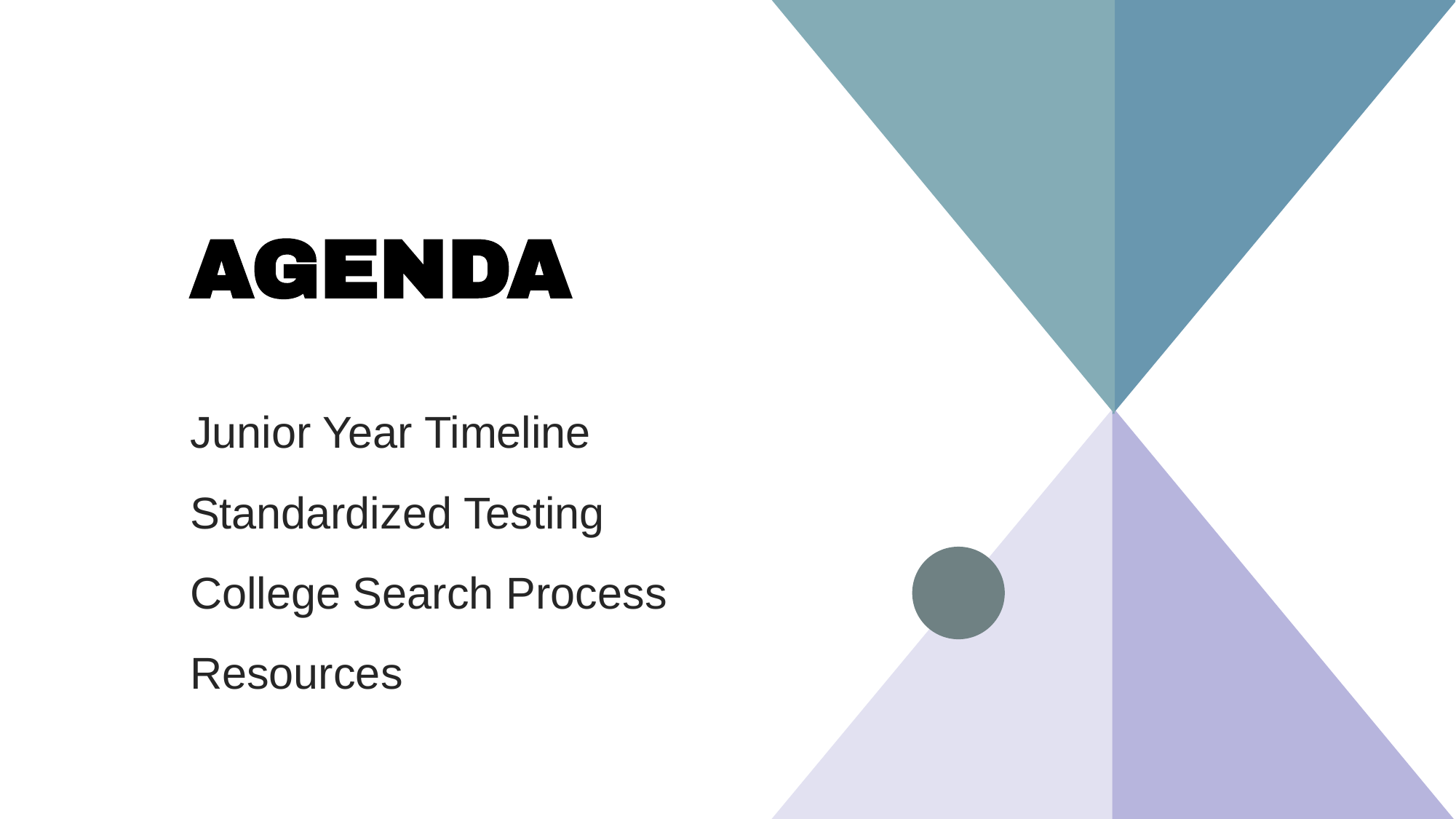

# AGENDA

Junior Year Timeline
Standardized Testing
College Search Process
Resources